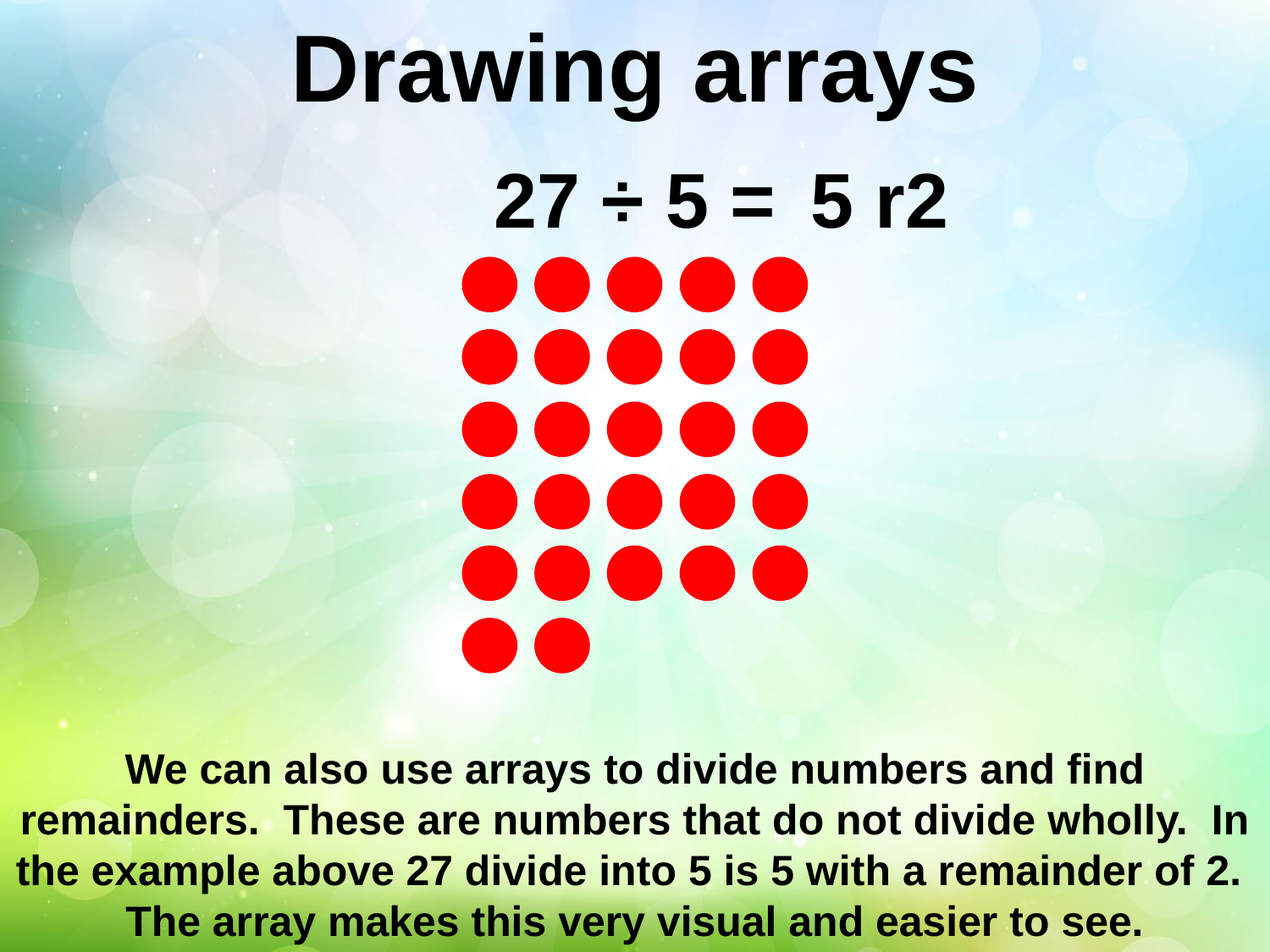

Drawing arrays
5 r2
27 ÷ 5 =

We can also use arrays to divide numbers and find remainders.  These are numbers that do not divide wholly.  In the example above 27 divide into 5 is 5 with a remainder of 2.  The array makes this very visual and easier to see.